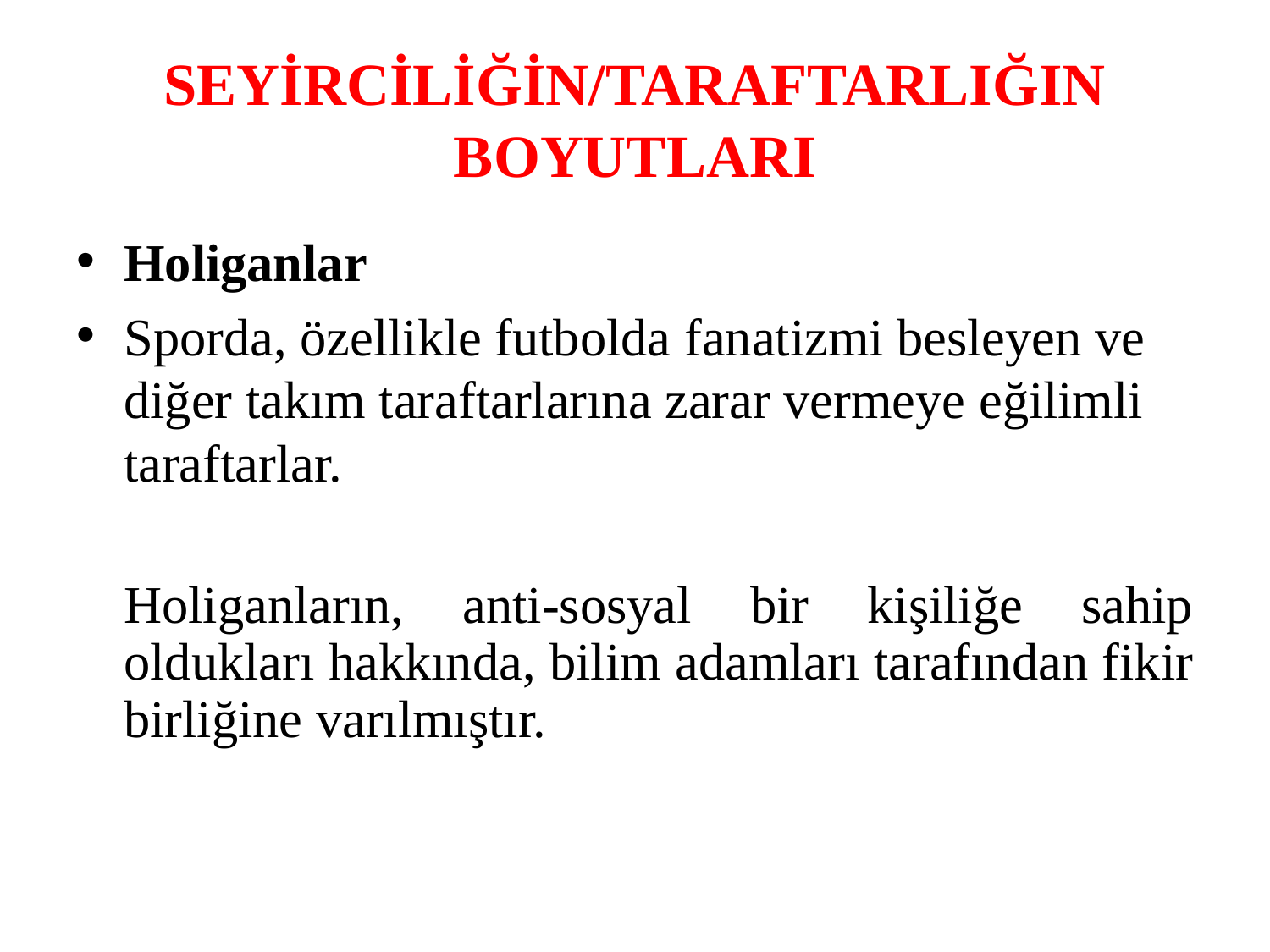

# SEYİRCİLİĞİN/TARAFTARLIĞIN BOYUTLARI
Holiganlar
Sporda, özellikle futbolda fanatizmi besleyen ve diğer takım taraftarlarına zarar vermeye eğilimli taraftarlar.

	Holiganların, anti-sosyal bir kişiliğe sahip oldukları hakkında, bilim adamları tarafından fikir birliğine varılmıştır.